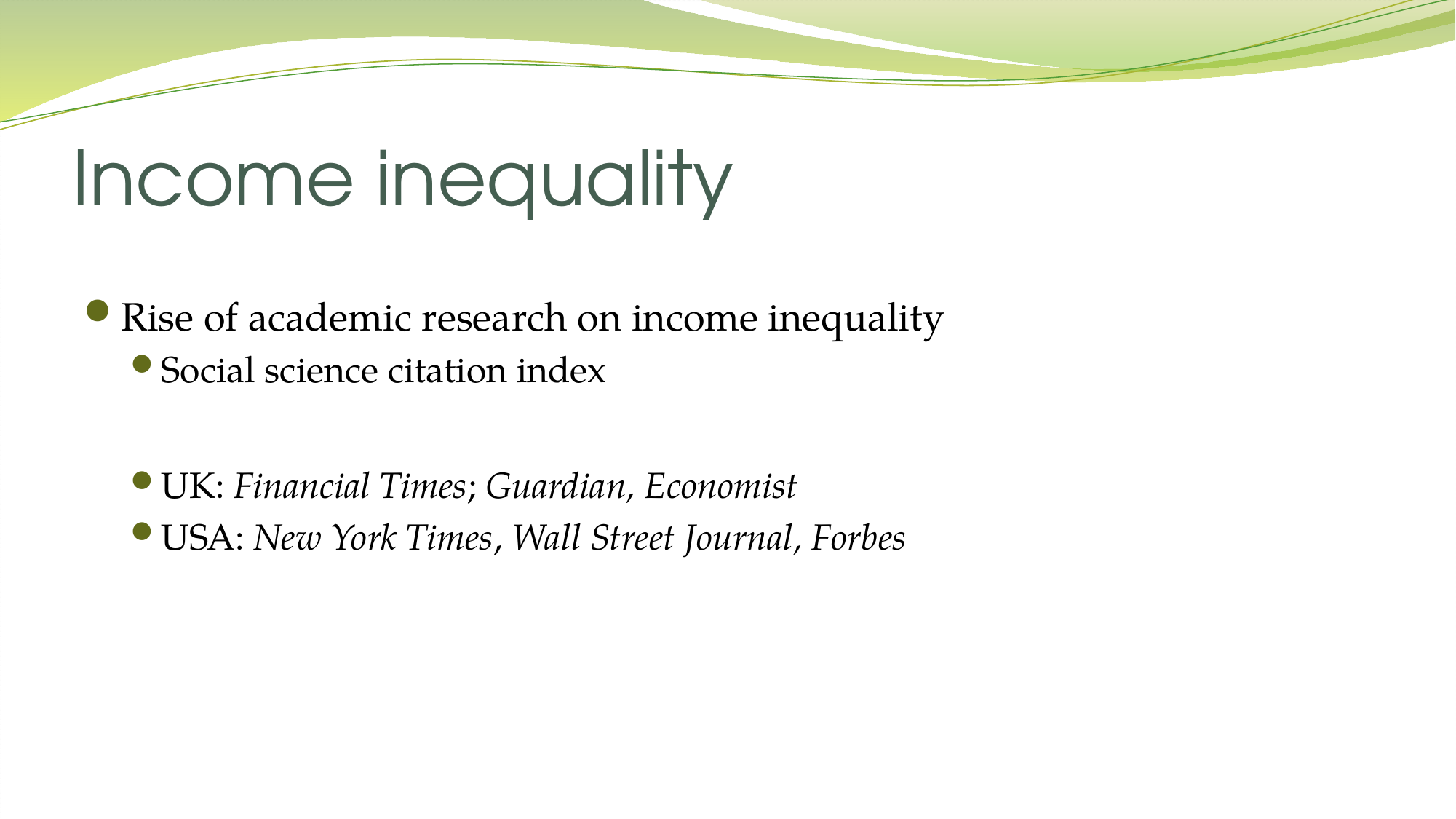

# Income inequality

Rise of academic research on income inequality
Social science citation index

UK: Financial Times; Guardian, Economist
USA: New York Times, Wall Street Journal, Forbes